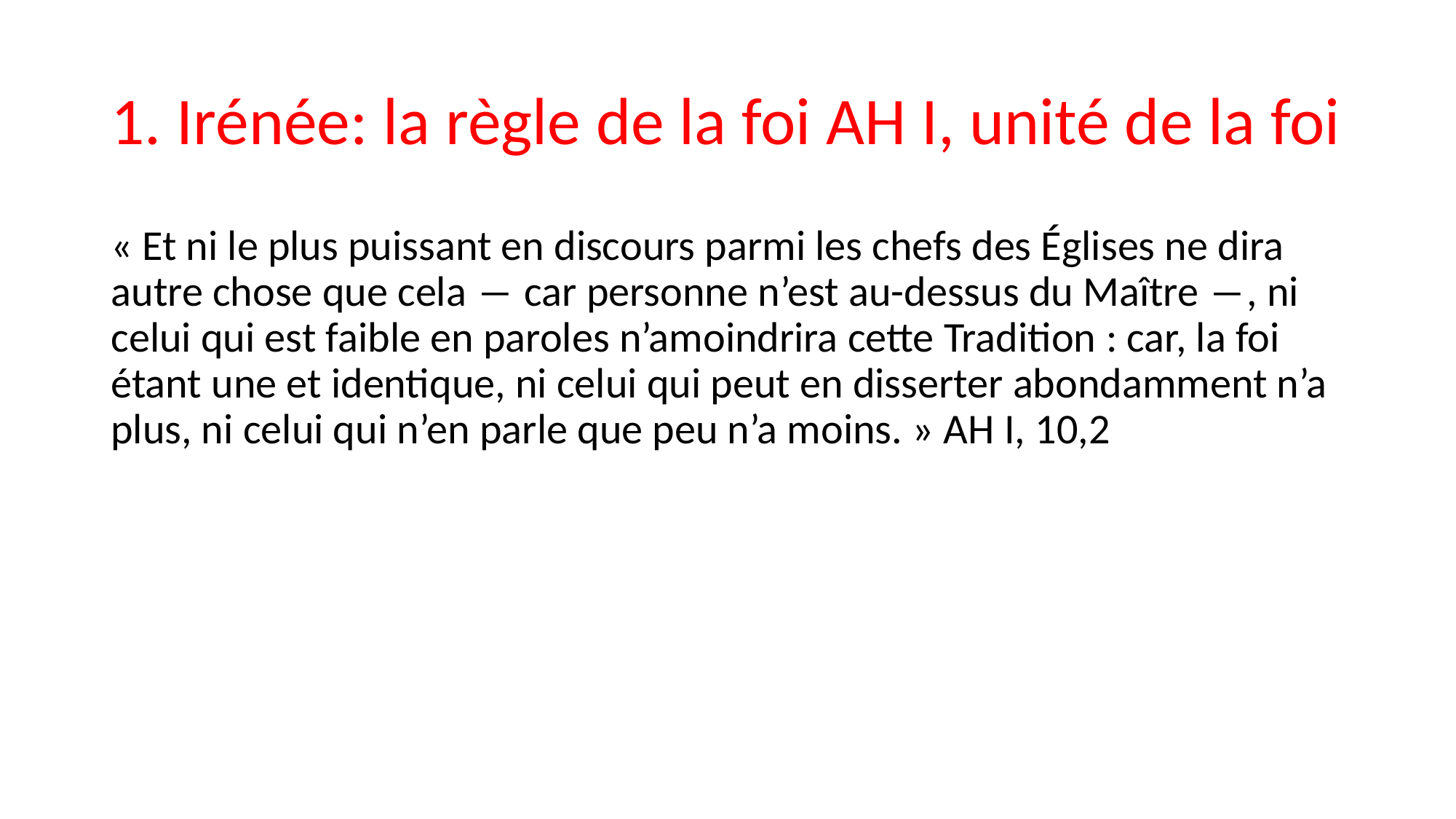

# 1. Irénée: la règle de la foi AH I, unité de la foi
« Et ni le plus puissant en discours parmi les chefs des Églises ne dira autre chose que cela ― car personne n’est au-dessus du Maître ―, ni celui qui est faible en paroles n’amoindrira cette Tradition : car, la foi étant une et identique, ni celui qui peut en disserter abondamment n’a plus, ni celui qui n’en parle que peu n’a moins. » AH I, 10,2